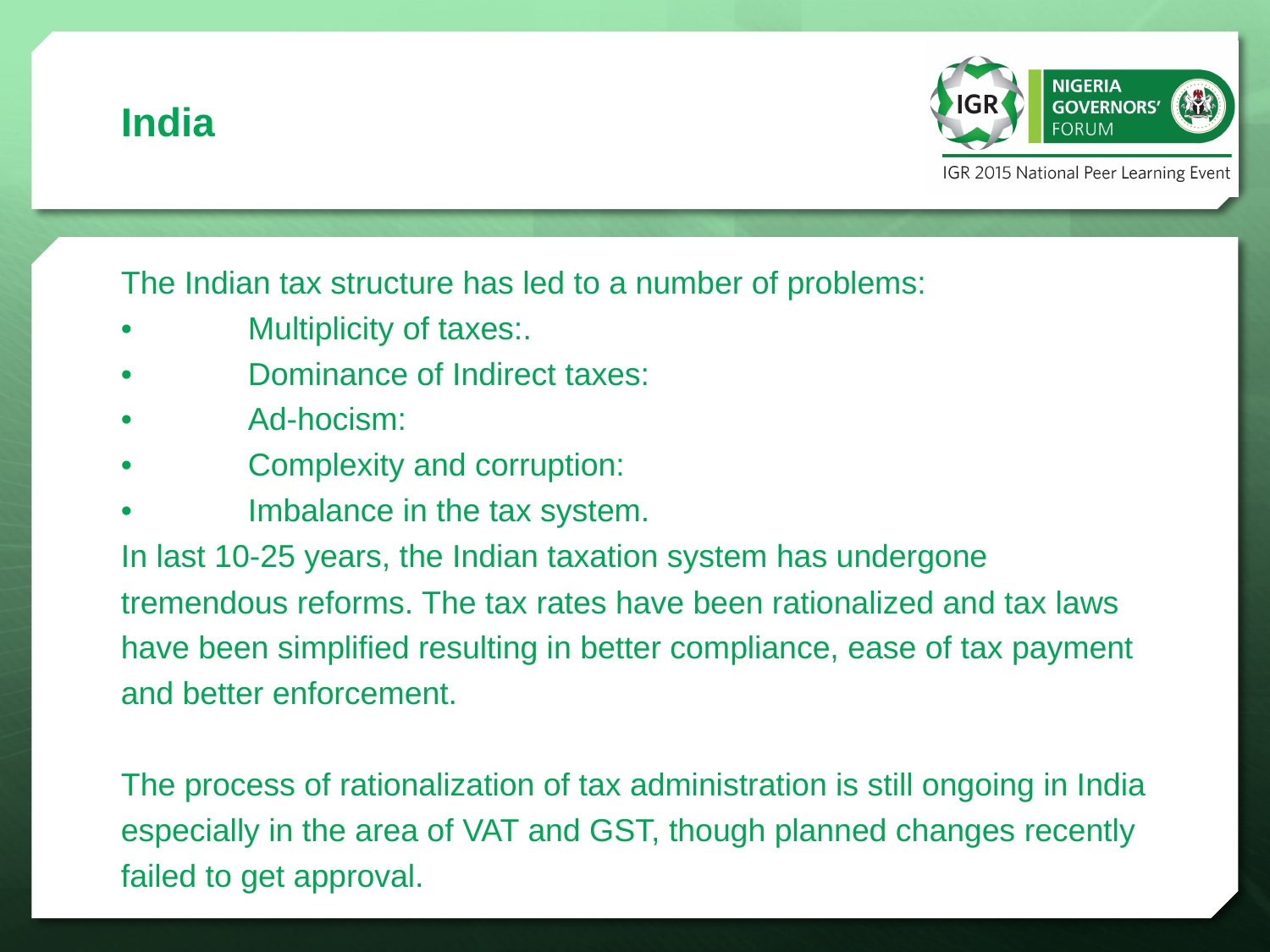

# India
The Indian tax structure has led to a number of problems:
•	Multiplicity of taxes:.
•	Dominance of Indirect taxes:
•	Ad-hocism:
•	Complexity and corruption:
•	Imbalance in the tax system.
In last 10-25 years, the Indian taxation system has undergone tremendous reforms. The tax rates have been rationalized and tax laws have been simplified resulting in better compliance, ease of tax payment and better enforcement.

The process of rationalization of tax administration is still ongoing in India especially in the area of VAT and GST, though planned changes recently failed to get approval.